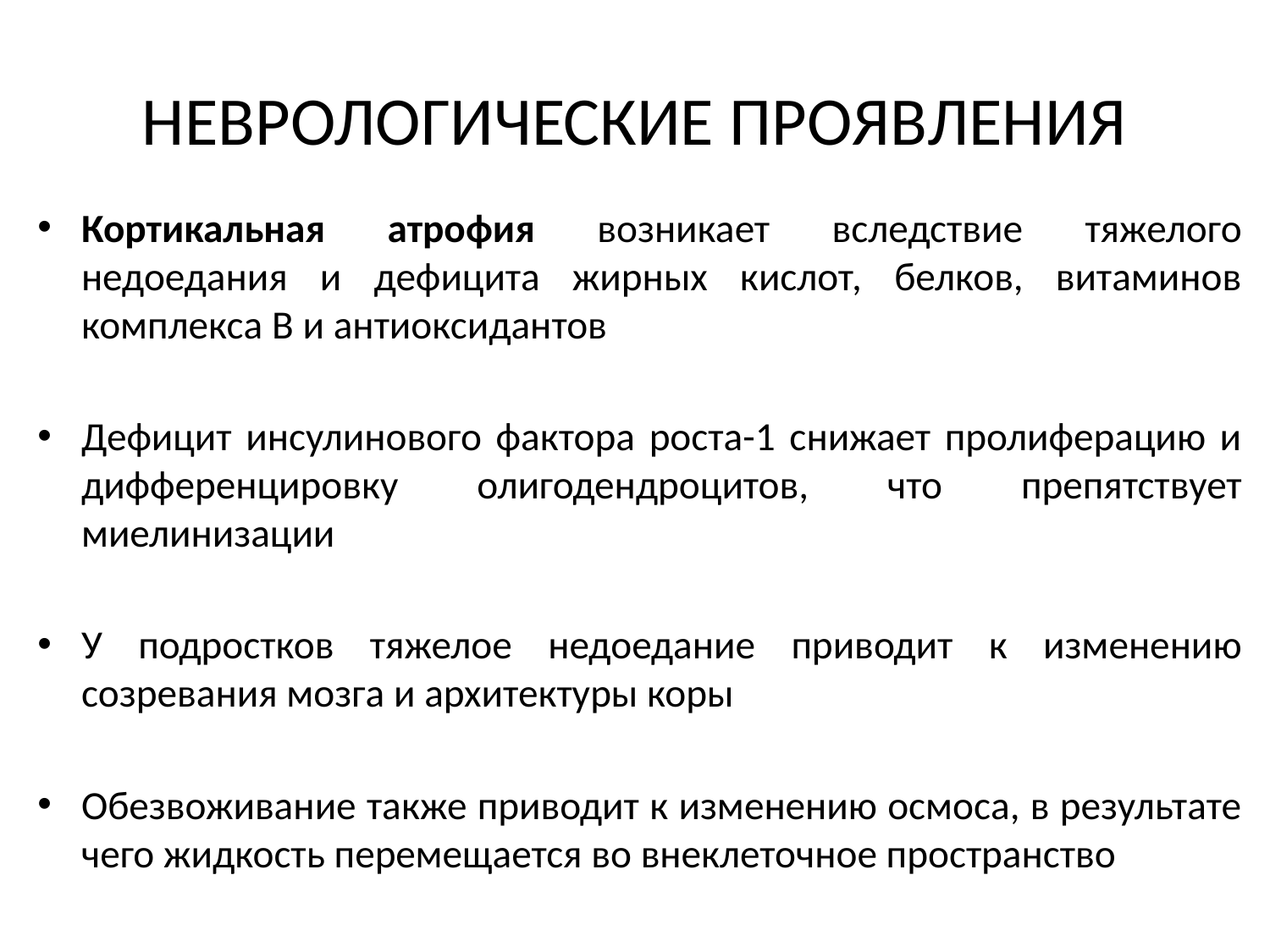

# НЕВРОЛОГИЧЕСКИЕ ПРОЯВЛЕНИЯ
Кортикальная атрофия возникает вследствие тяжелого недоедания и дефицита жирных кислот, белков, витаминов комплекса В и антиоксидантов

Дефицит инсулинового фактора роста-1 снижает пролиферацию и дифференцировку олигодендроцитов, что препятствует миелинизации

У подростков тяжелое недоедание приводит к изменению созревания мозга и архитектуры коры

Обезвоживание также приводит к изменению осмоса, в результате чего жидкость перемещается во внеклеточное пространство